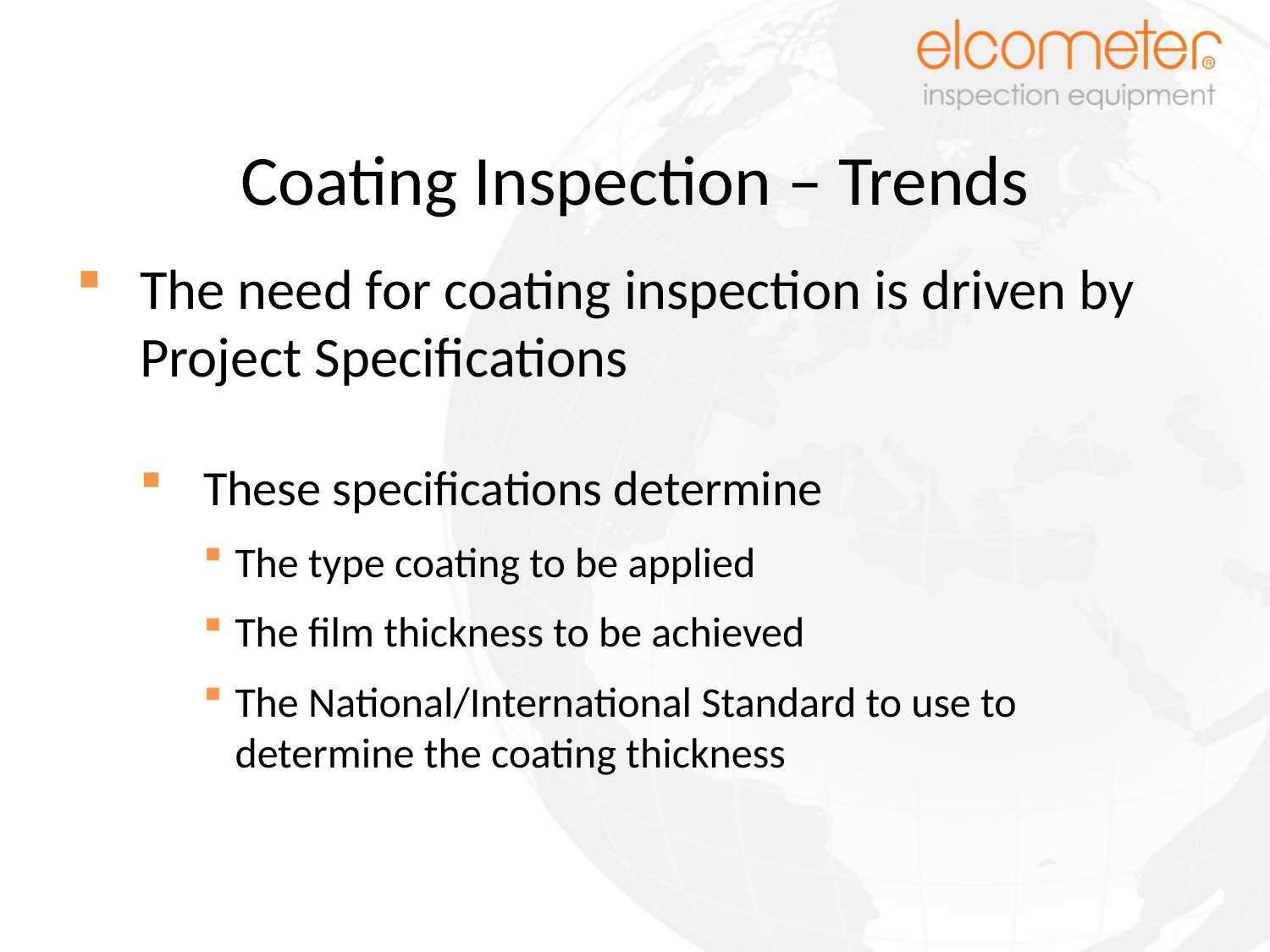

# Coating Inspection – Trends
The need for coating inspection is driven by Project Specifications

These specifications determine
The type coating to be applied
The film thickness to be achieved
The National/International Standard to use to determine the coating thickness